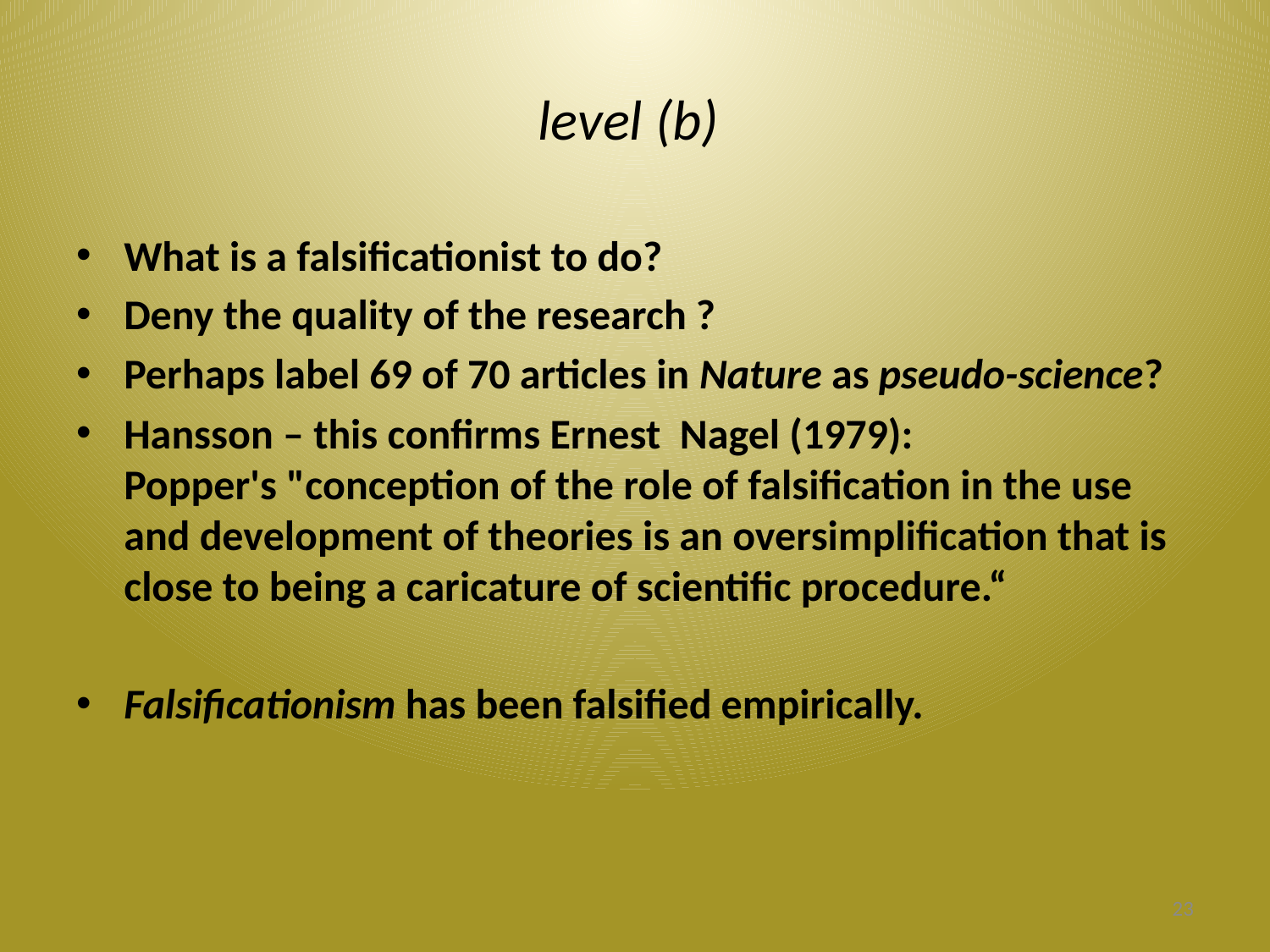

# level (b)
What is a falsificationist to do?
Deny the quality of the research ?
Perhaps label 69 of 70 articles in Nature as pseudo-science?
Hansson – this confirms Ernest  Nagel (1979):
Popper's "conception of the role of falsification in the use and development of theories is an oversimplification that is close to being a caricature of scientific procedure.“

Falsificationism has been falsified empirically.

23